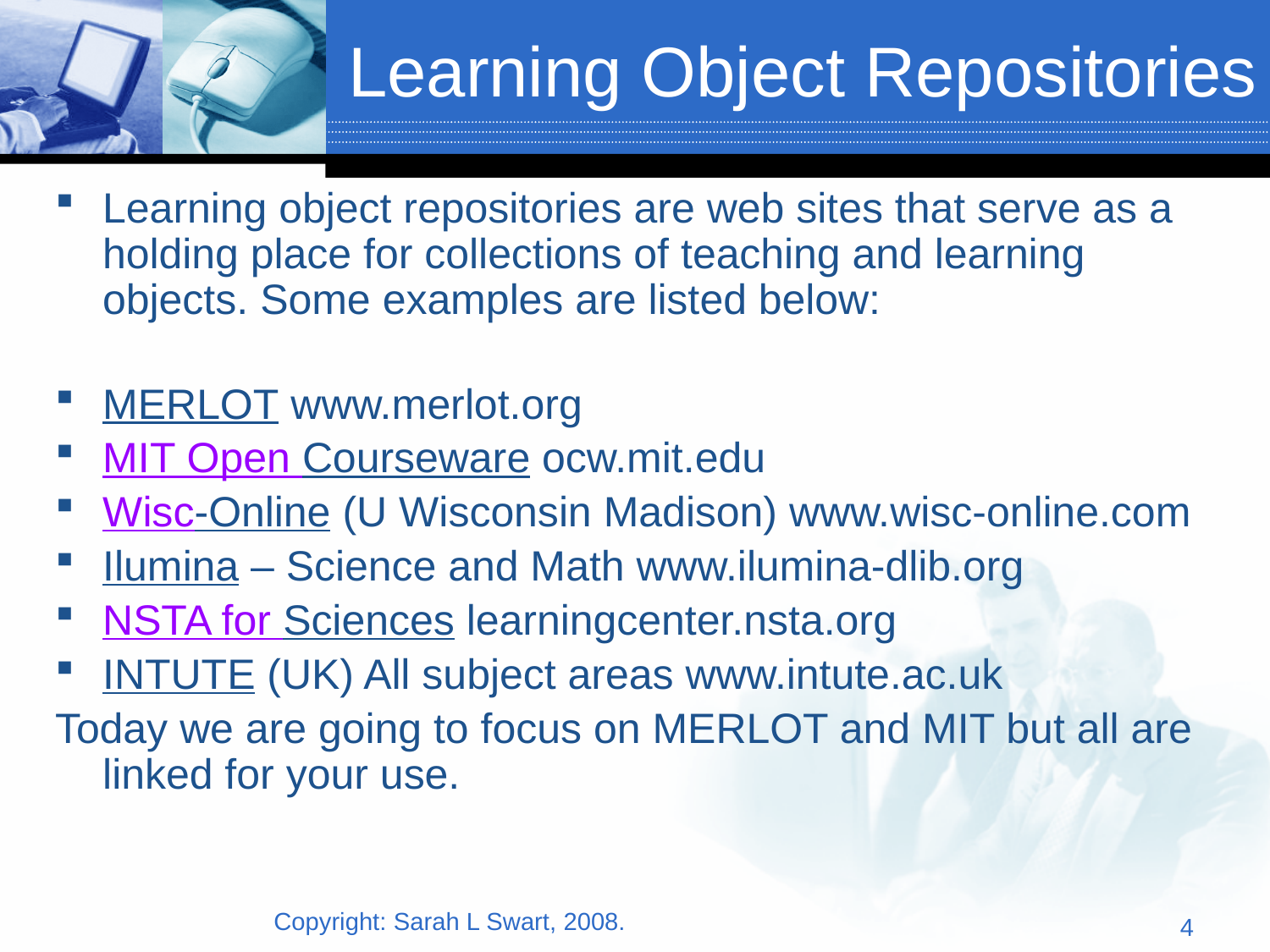

# Learning Object Repositories
Learning object repositories are web sites that serve as a holding place for collections of teaching and learning objects. Some examples are listed below:
MERLOT www.merlot.org
MIT Open Courseware ocw.mit.edu
Wisc-Online (U Wisconsin Madison) www.wisc-online.com
Ilumina – Science and Math www.ilumina-dlib.org
NSTA for Sciences learningcenter.nsta.org
INTUTE (UK) All subject areas www.intute.ac.uk
Today we are going to focus on MERLOT and MIT but all are linked for your use.
Copyright: Sarah L Swart, 2008.
4